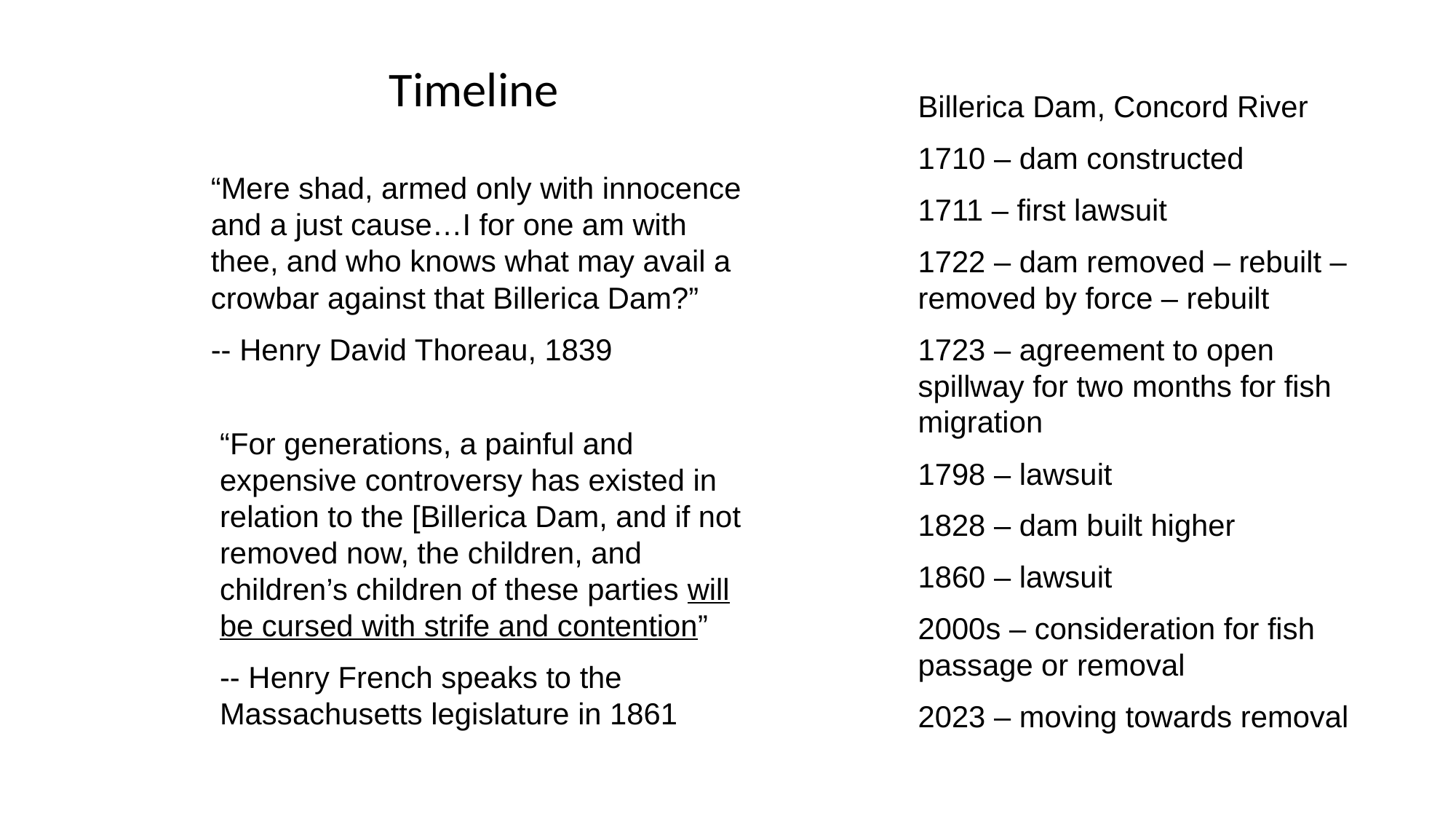

# Timeline
Billerica Dam, Concord River
1710 – dam constructed
1711 – first lawsuit
1722 – dam removed – rebuilt – removed by force – rebuilt
1723 – agreement to open spillway for two months for fish migration
1798 – lawsuit
1828 – dam built higher
1860 – lawsuit
2000s – consideration for fish passage or removal
2023 – moving towards removal
“Mere shad, armed only with innocence and a just cause…I for one am with thee, and who knows what may avail a crowbar against that Billerica Dam?”
-- Henry David Thoreau, 1839
“For generations, a painful and expensive controversy has existed in relation to the [Billerica Dam, and if not removed now, the children, and children’s children of these parties will be cursed with strife and contention”
-- Henry French speaks to the Massachusetts legislature in 1861